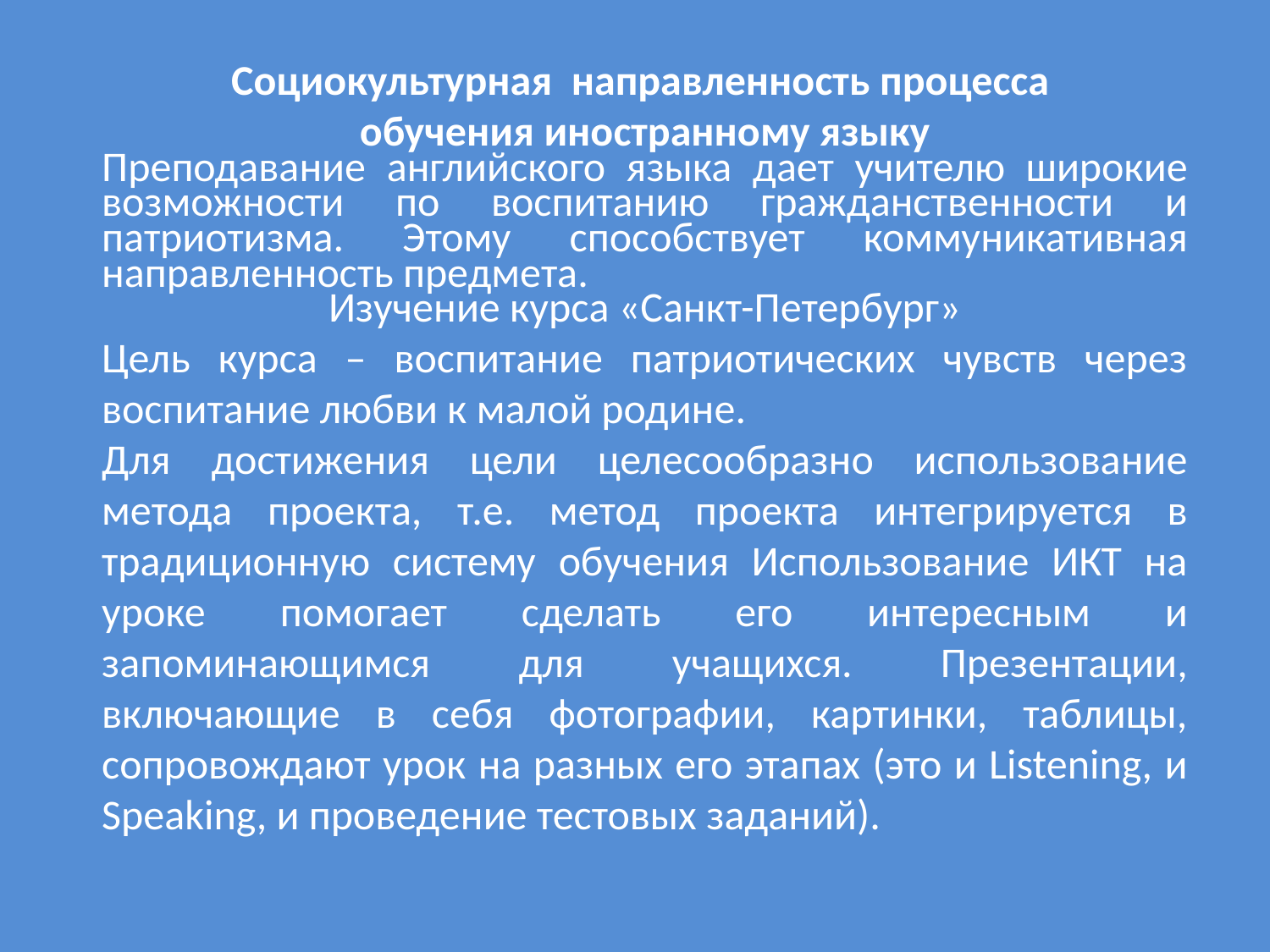

Социокультурная  направленность процесса
обучения иностранному языку
Преподавание английского языка дает учителю широкие возможности по воспитанию гражданственности и патриотизма. Этому способствует коммуникативная направленность предмета.
Изучение курса «Санкт-Петербург»
Цель курса – воспитание патриотических чувств через воспитание любви к малой родине.
Для достижения цели целесообразно использование метода проекта, т.е. метод проекта интегрируется в традиционную систему обучения Использование ИКТ на уроке помогает сделать его интересным и запоминающимся для учащихся. Презентации, включающие в себя фотографии, картинки, таблицы, сопровождают урок на разных его этапах (это и Listening, и Speaking, и проведение тестовых заданий).